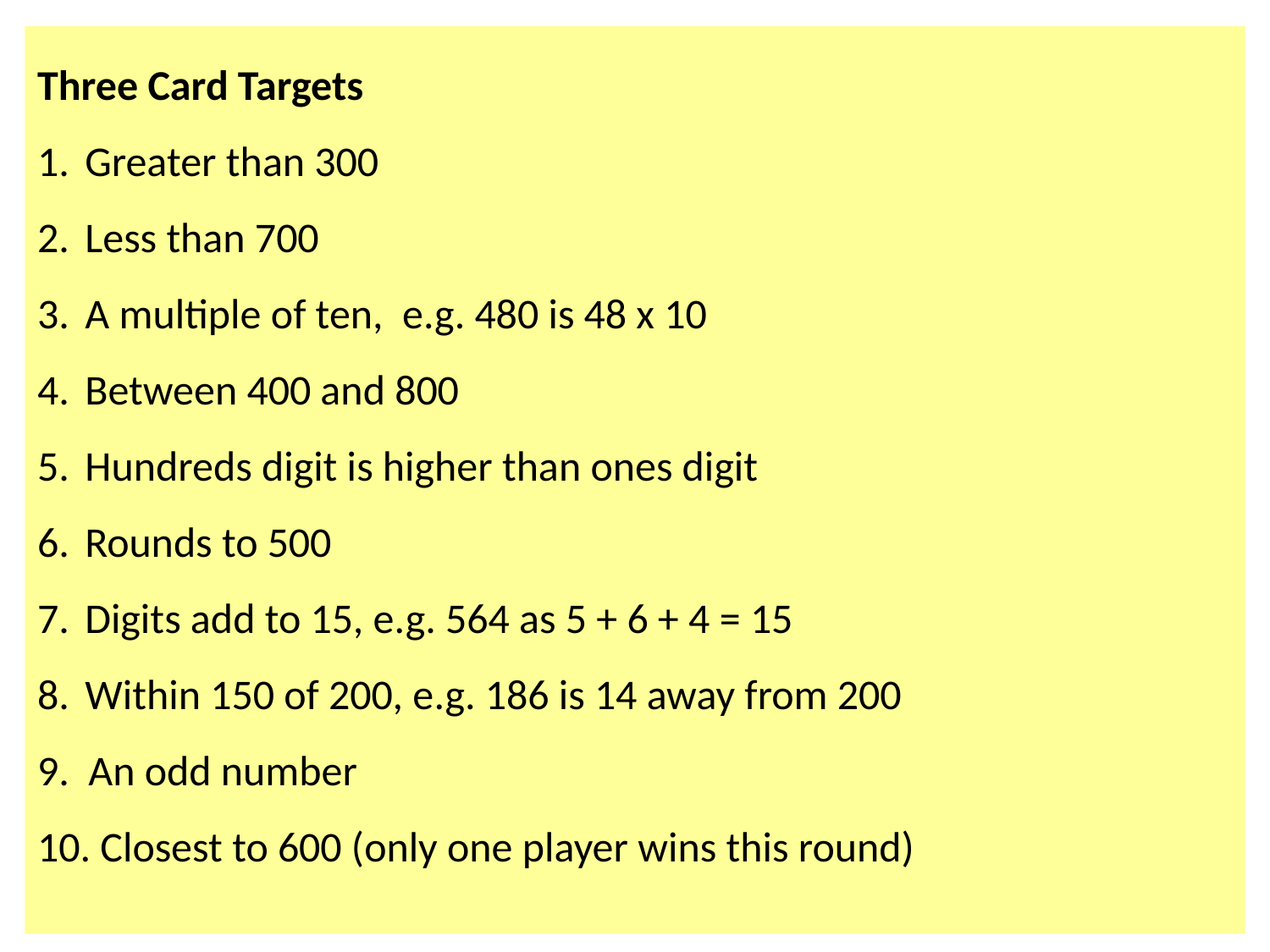

Three Card Targets
Greater than 300
Less than 700
A multiple of ten,  e.g. 480 is 48 x 10
Between 400 and 800
Hundreds digit is higher than ones digit
Rounds to 500
Digits add to 15, e.g. 564 as 5 + 6 + 4 = 15
Within 150 of 200, e.g. 186 is 14 away from 200
9.  An odd number
10. Closest to 600 (only one player wins this round)